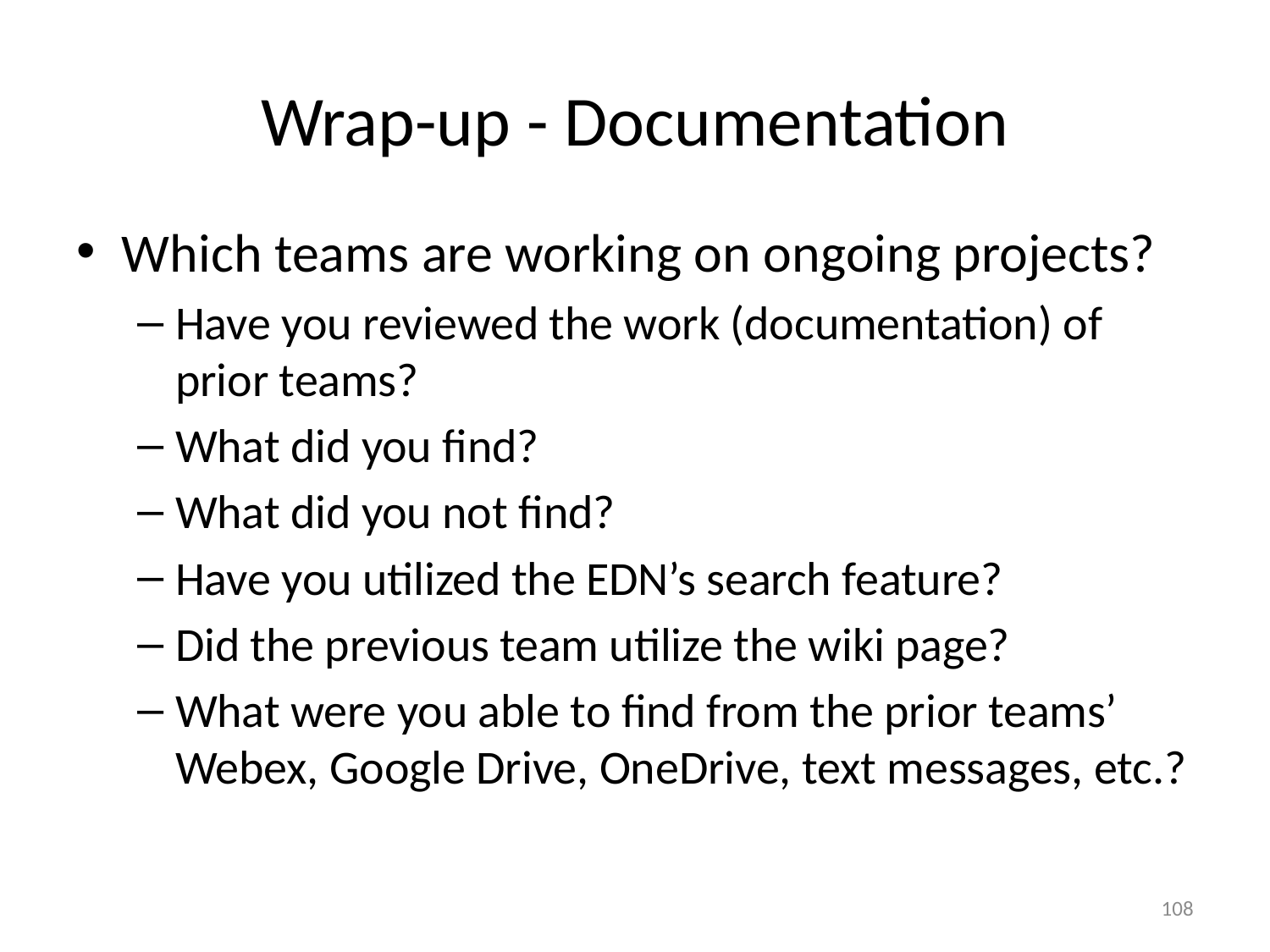

# Wrap-up - Documentation
Which teams are working on ongoing projects?
Have you reviewed the work (documentation) of prior teams?
What did you find?
What did you not find?
Have you utilized the EDN’s search feature?
Did the previous team utilize the wiki page?
What were you able to find from the prior teams’ Webex, Google Drive, OneDrive, text messages, etc.?

108